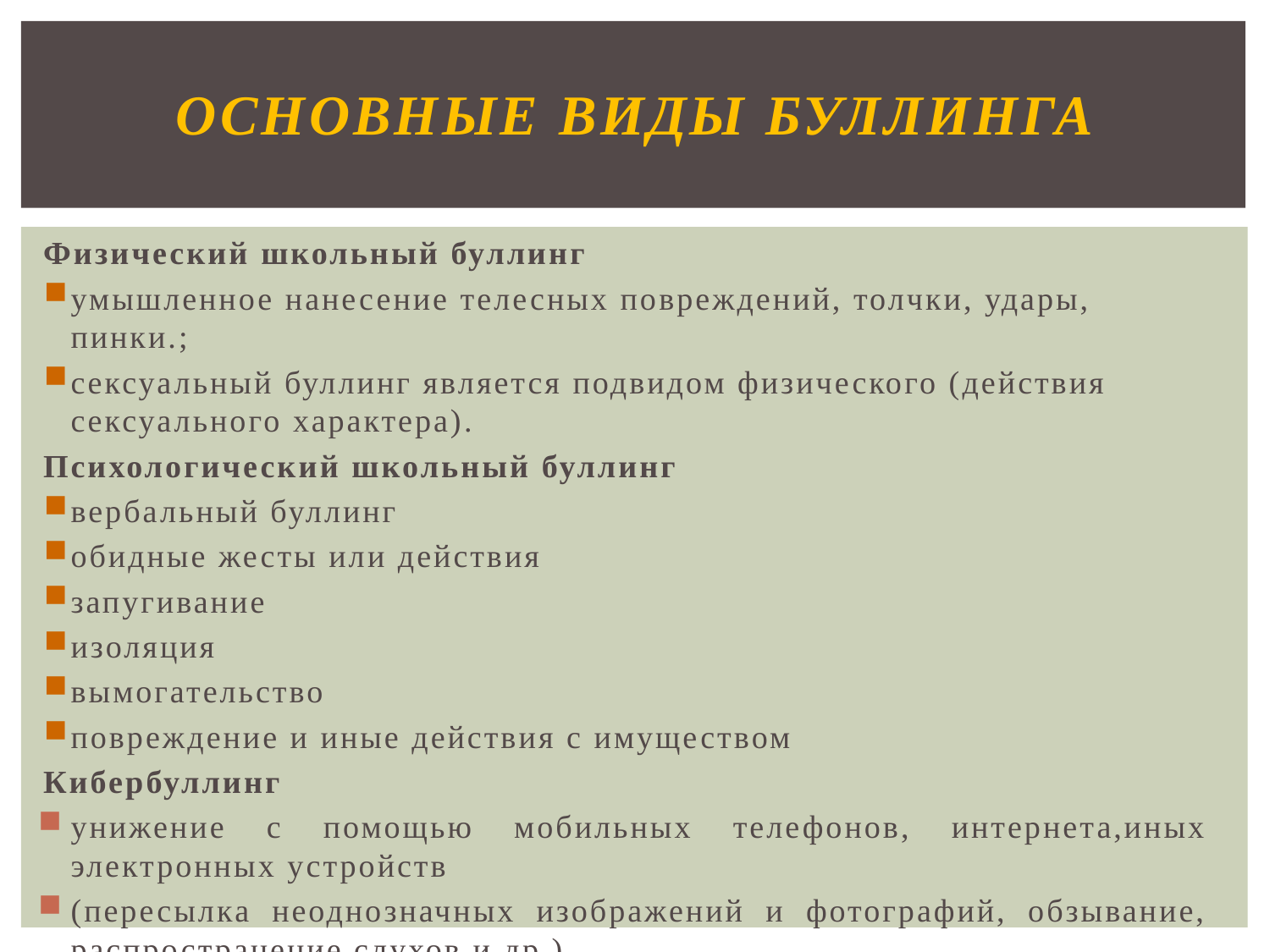

# Основные виды буллинга
Физический школьный буллинг
умышленное нанесение телесных повреждений, толчки, удары, пинки.;
сексуальный буллинг является подвидом физического (действия сексуального характера).
Психологический школьный буллинг
вербальный буллинг
обидные жесты или действия
запугивание
изоляция
вымогательство
повреждение и иные действия с имуществом
Кибербуллинг
унижение с помощью мобильных телефонов, интернета,иных электронных устройств
(пересылка неоднозначных изображений и фотографий, обзывание, распространение слухов и др.).